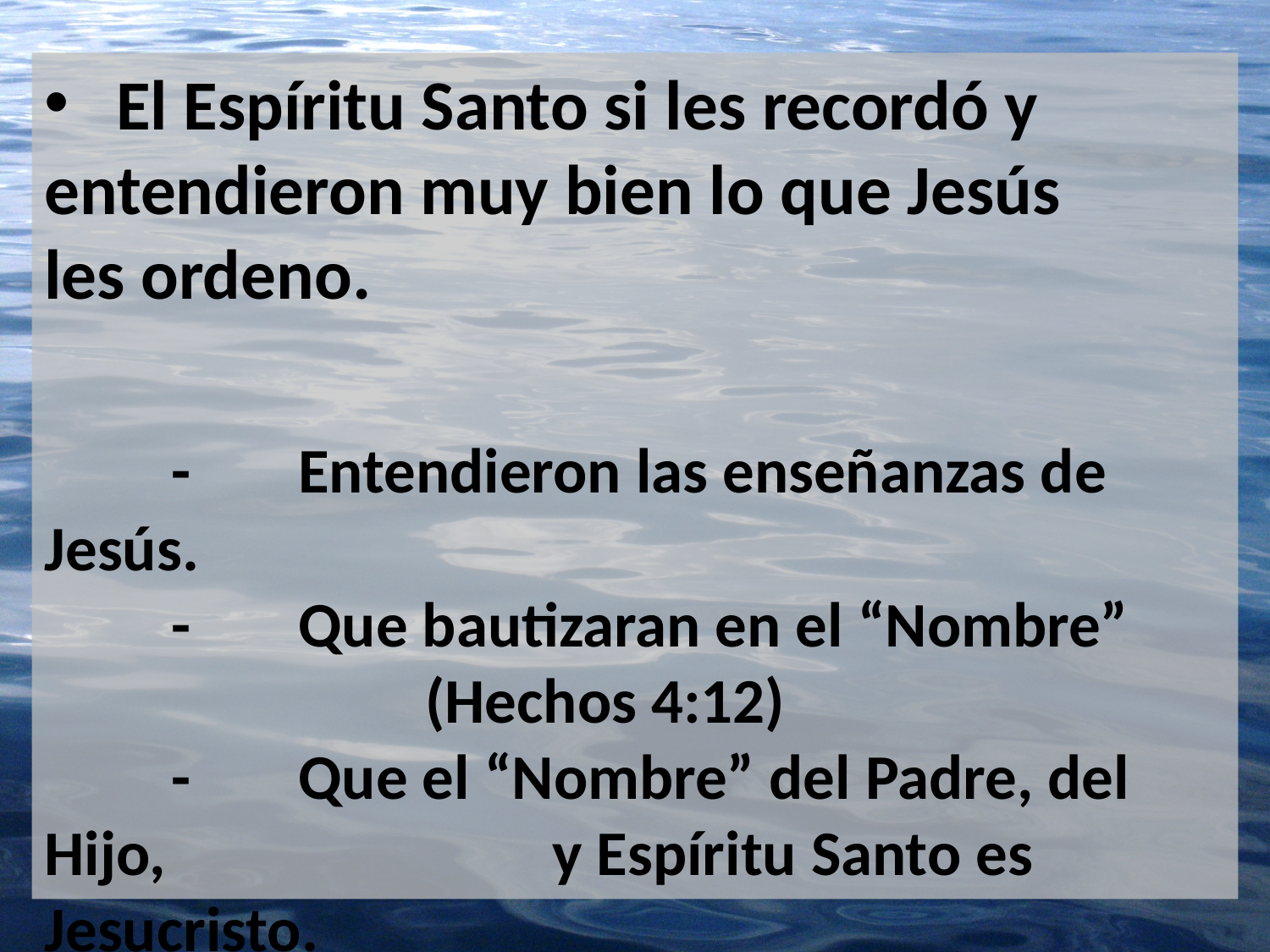

El Espíritu Santo si les recordó y 	entendieron muy bien lo que Jesús 	les ordeno.

	- 	Entendieron las enseñanzas de Jesús.
	-	Que bautizaran en el “Nombre” 				(Hechos 4:12)
	-	Que el “Nombre” del Padre, del Hijo, 			y Espíritu Santo es Jesucristo.